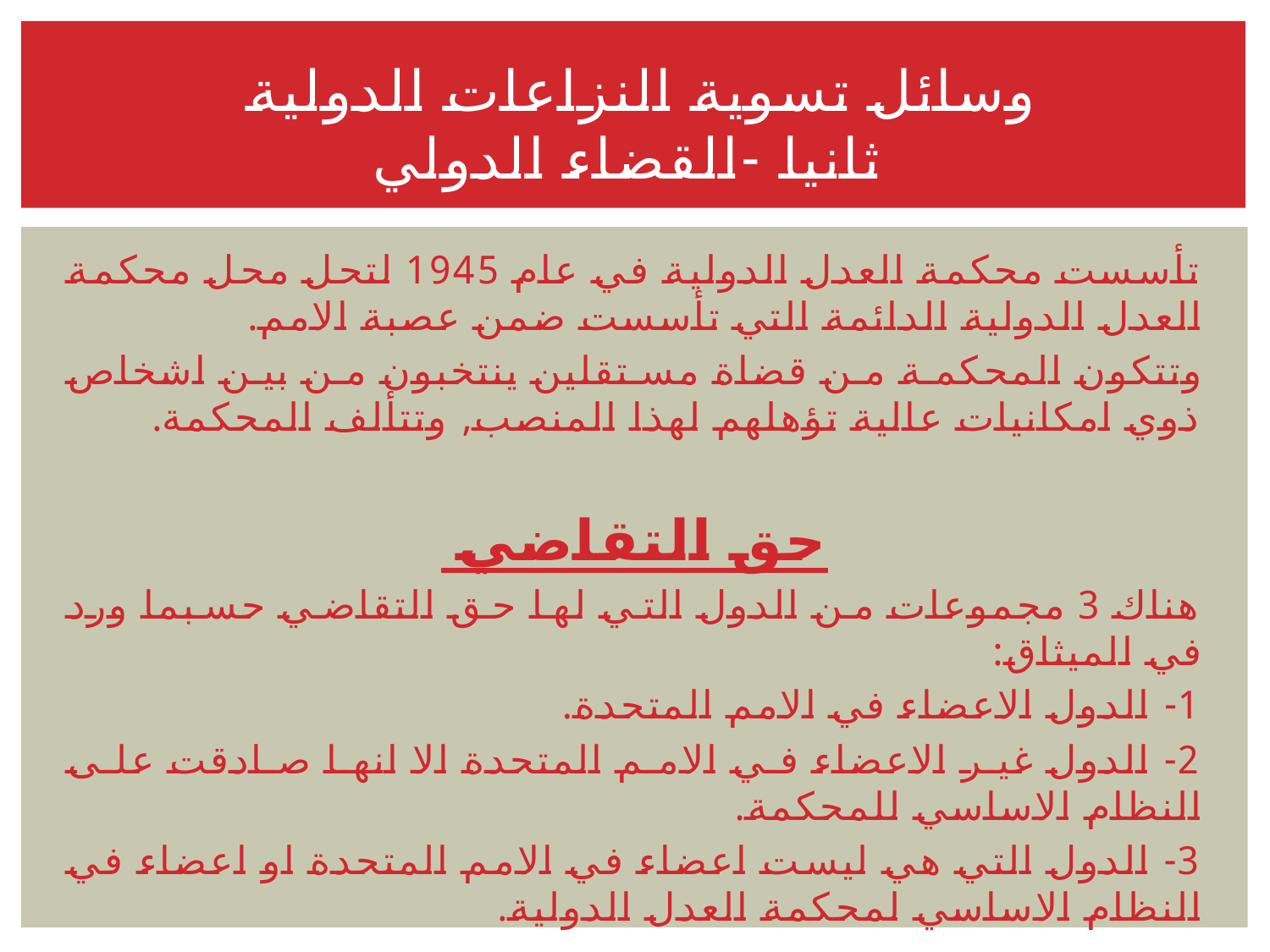

# وسائل تسوية النزاعات الدولية ثانيا -القضاء الدولي
تأسست محكمة العدل الدولية في عام 1945 لتحل محل محكمة العدل الدولية الدائمة التي تأسست ضمن عصبة الامم.
وتتكون المحكمة من قضاة مستقلين ينتخبون من بين اشخاص ذوي امكانيات عالية تؤهلهم لهذا المنصب, وتتألف المحكمة.

حق التقاضي
هناك 3 مجموعات من الدول التي لها حق التقاضي حسبما ورد في الميثاق:
1- الدول الاعضاء في الامم المتحدة.
2- الدول غير الاعضاء في الامم المتحدة الا انها صادقت على النظام الاساسي للمحكمة.
3- الدول التي هي ليست اعضاء في الامم المتحدة او اعضاء في النظام الاساسي لمحكمة العدل الدولية.